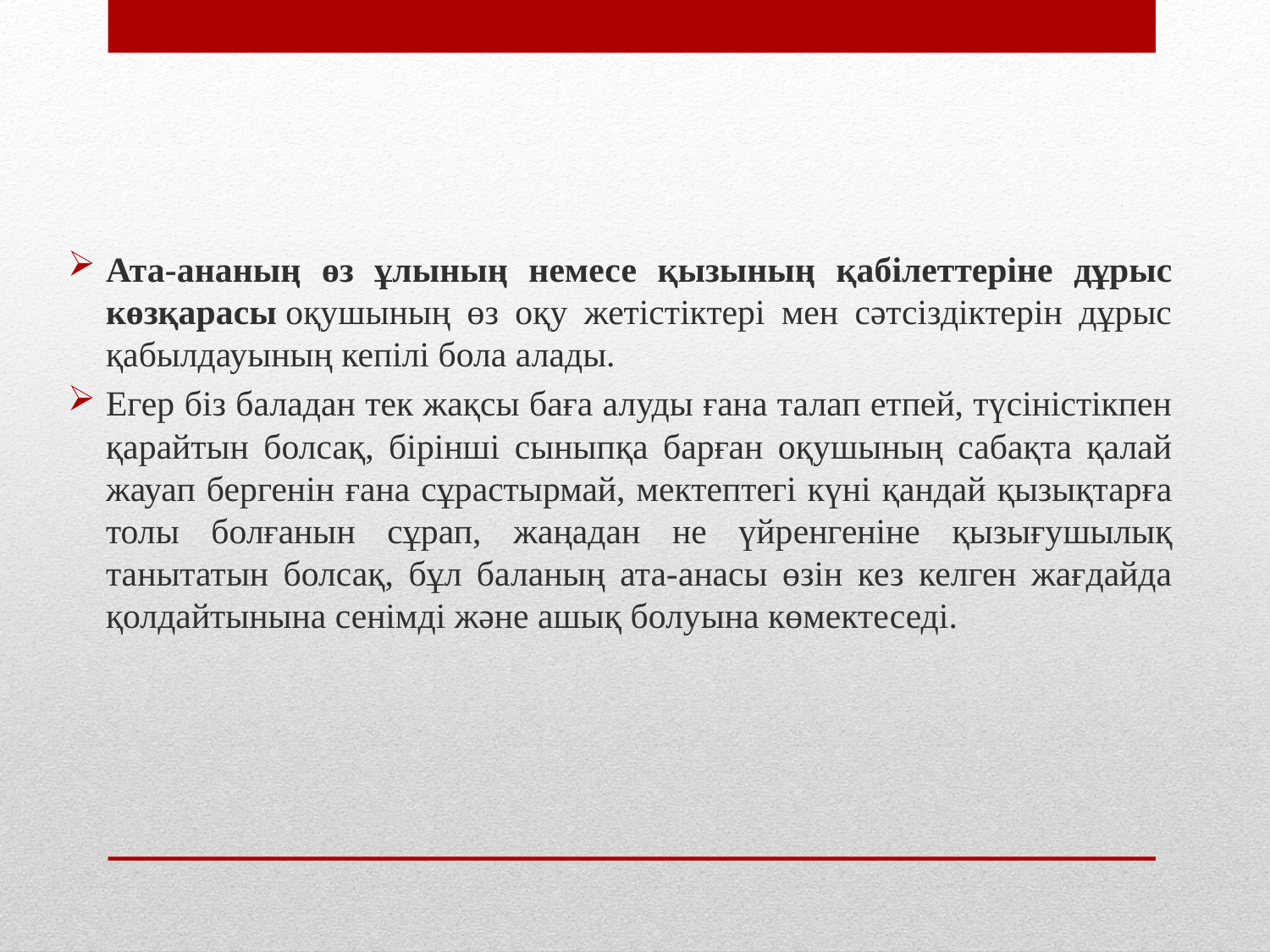

Ата-ананың өз ұлының немесе қызының қабілеттеріне дұрыс көзқарасы оқушының өз оқу жетістіктері мен сәтсіздіктерін дұрыс қабылдауының кепілі бола алады.
Егер біз баладан тек жақсы баға алуды ғана талап етпей, түсіністікпен қарайтын болсақ, бірінші сыныпқа барған оқушының сабақта қалай жауап бергенін ғана сұрастырмай, мектептегі күні қандай қызықтарға толы болғанын сұрап, жаңадан не үйренгеніне қызығушылық танытатын болсақ, бұл баланың ата-анасы өзін кез келген жағдайда қолдайтынына сенімді және ашық болуына көмектеседі.